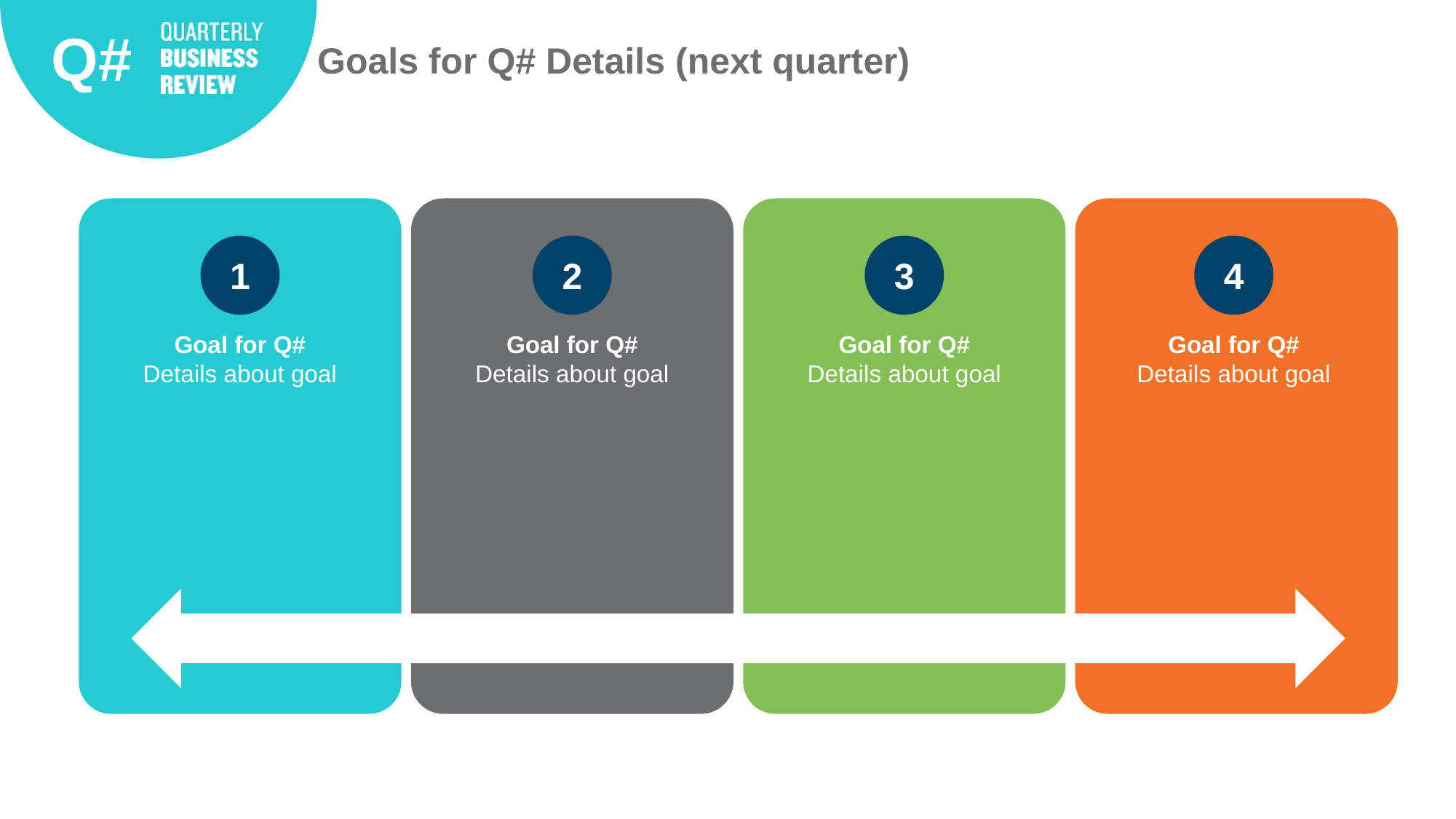

Goals for Q# Details (next quarter)

1
2
3
4
Goal for Q#
Details about goal
Goal for Q#
Details about goal
Goal for Q#
Details about goal
Goal for Q#
Details about goal